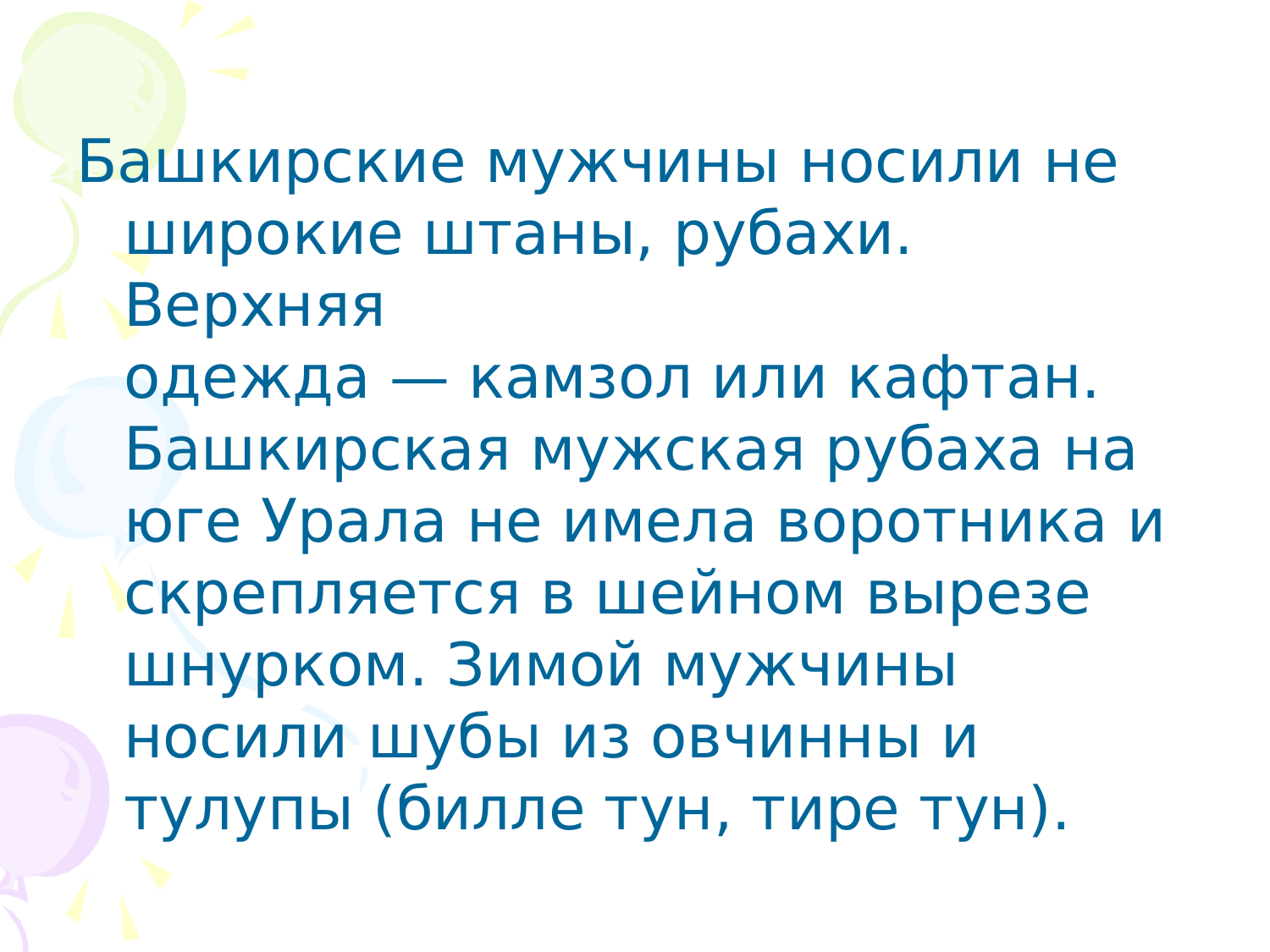

#
Башкирские мужчины носили не широкие штаны, рубахи. Верхняя одежда — камзол или кафтан. Башкирская мужская рубаха на юге Урала не имела воротника и скрепляется в шейном вырезе шнурком. Зимой мужчины носили шубы из овчинны и тулупы (билле тун, тире тун).